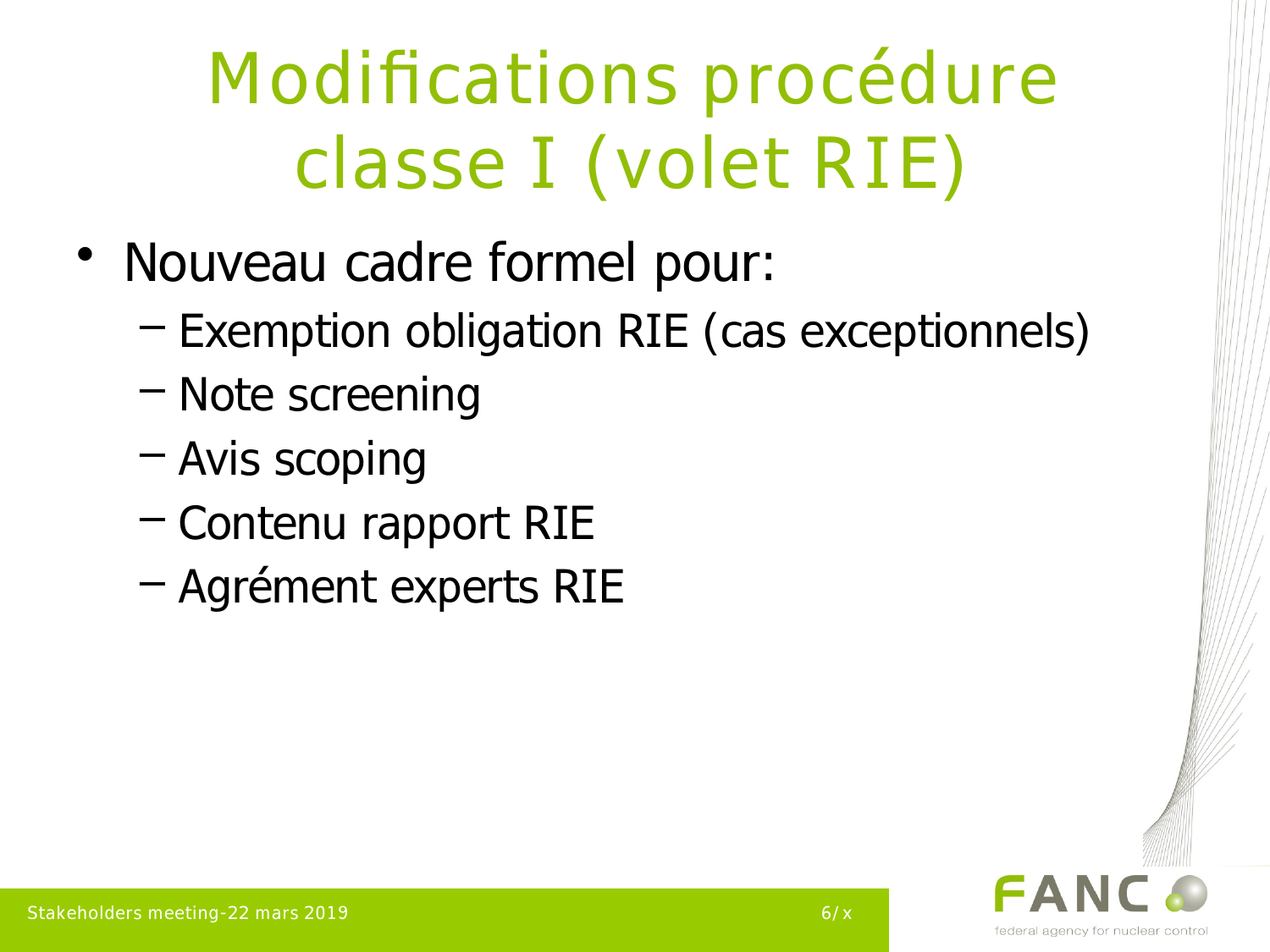

# Modifications procédure classe I (volet RIE)
Nouveau cadre formel pour:
Exemption obligation RIE (cas exceptionnels)
Note screening
Avis scoping
Contenu rapport RIE
Agrément experts RIE

Stakeholders meeting-22 mars 2019
6